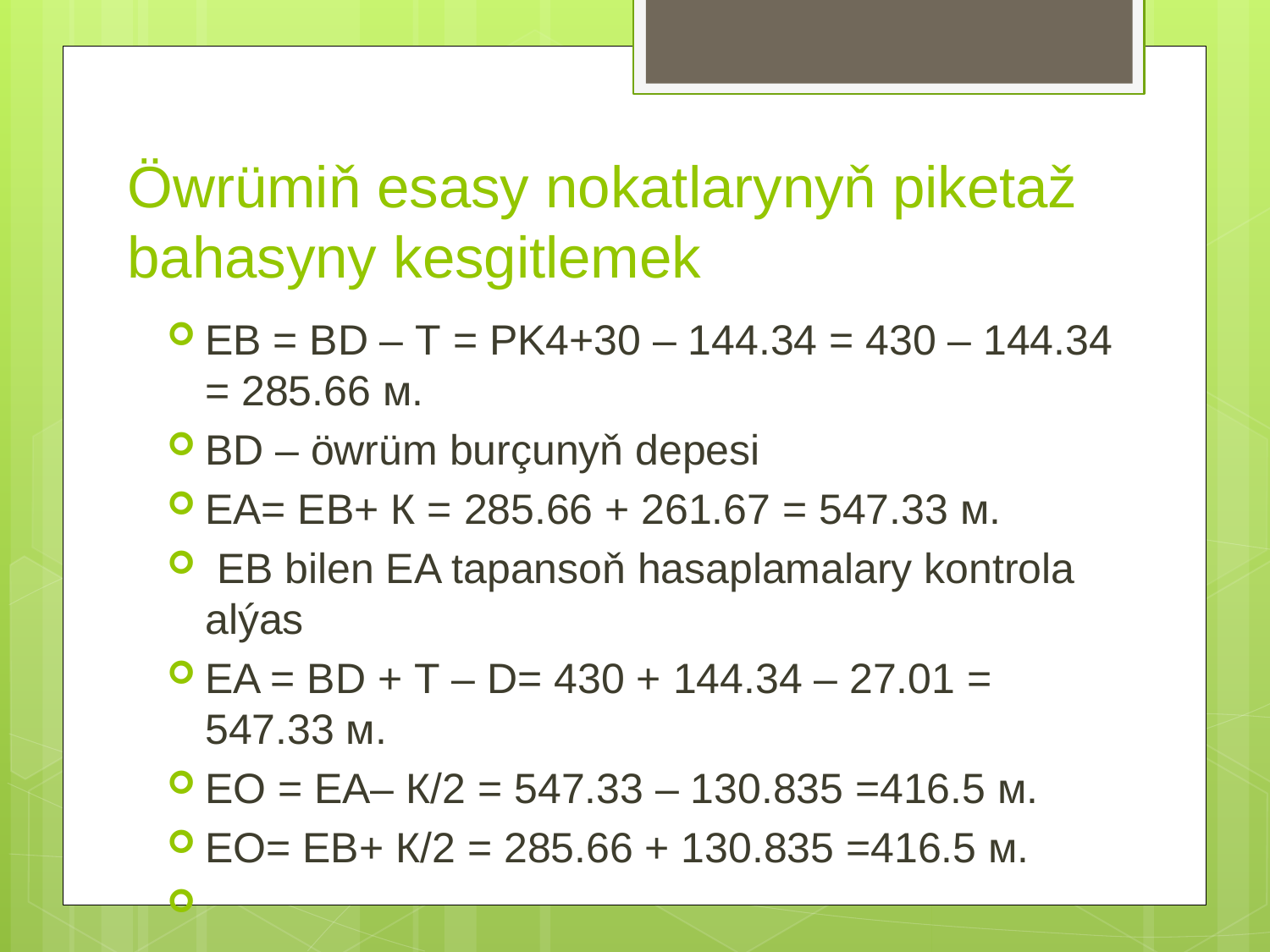

# Öwrümiň esasy nokatlarynyň piketaž bahasyny kesgitlemek
EB = BD – Т = PK4+30 – 144.34 = 430 – 144.34 = 285.66 м.
BD – öwrüm burçunyň depesi
EA= EB+ К = 285.66 + 261.67 = 547.33 м.
 EB bilen EA tapansoň hasaplamalary kontrola alýas
EA = BD + Т – D= 430 + 144.34 – 27.01 = 547.33 м.
EO = EA– К/2 = 547.33 – 130.835 =416.5 м.
EO= EB+ К/2 = 285.66 + 130.835 =416.5 м.